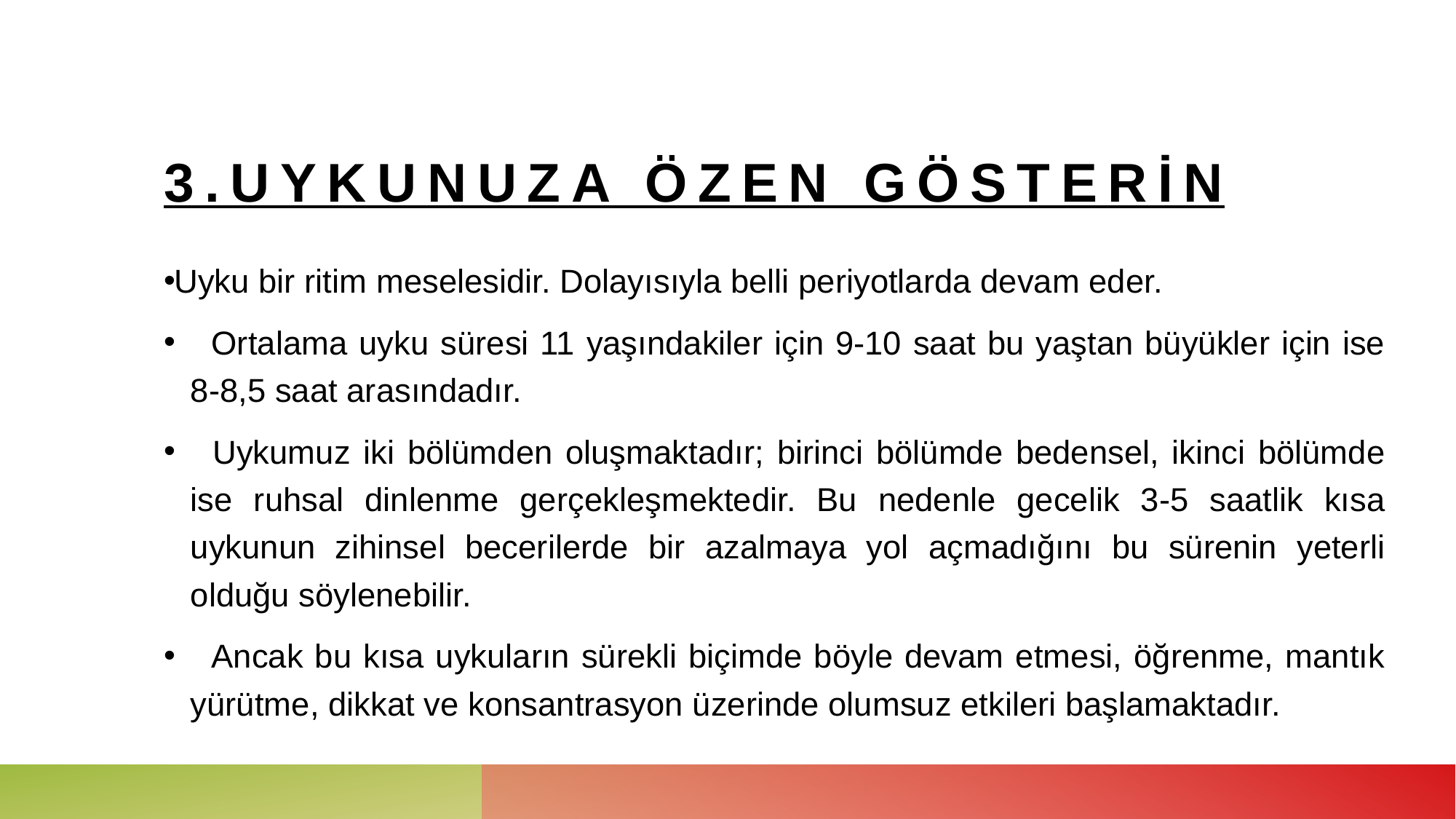

# 3.Uykunuza özen gösterin
Uyku bir ritim meselesidir. Dolayısıyla belli periyotlarda devam eder.
  Ortalama uyku süresi 11 yaşındakiler için 9-10 saat bu yaştan büyükler için ise 8-8,5 saat arasındadır.
  Uykumuz iki bölümden oluşmaktadır; birinci bölümde bedensel, ikinci bölümde ise ruhsal dinlenme gerçekleşmektedir. Bu nedenle gecelik 3-5 saatlik kısa uykunun zihinsel becerilerde bir azalmaya yol açmadığını bu sürenin yeterli olduğu söylenebilir.
  Ancak bu kısa uykuların sürekli biçimde böyle devam etmesi, öğrenme, mantık yürütme, dikkat ve konsantrasyon üzerinde olumsuz etkileri başlamaktadır.